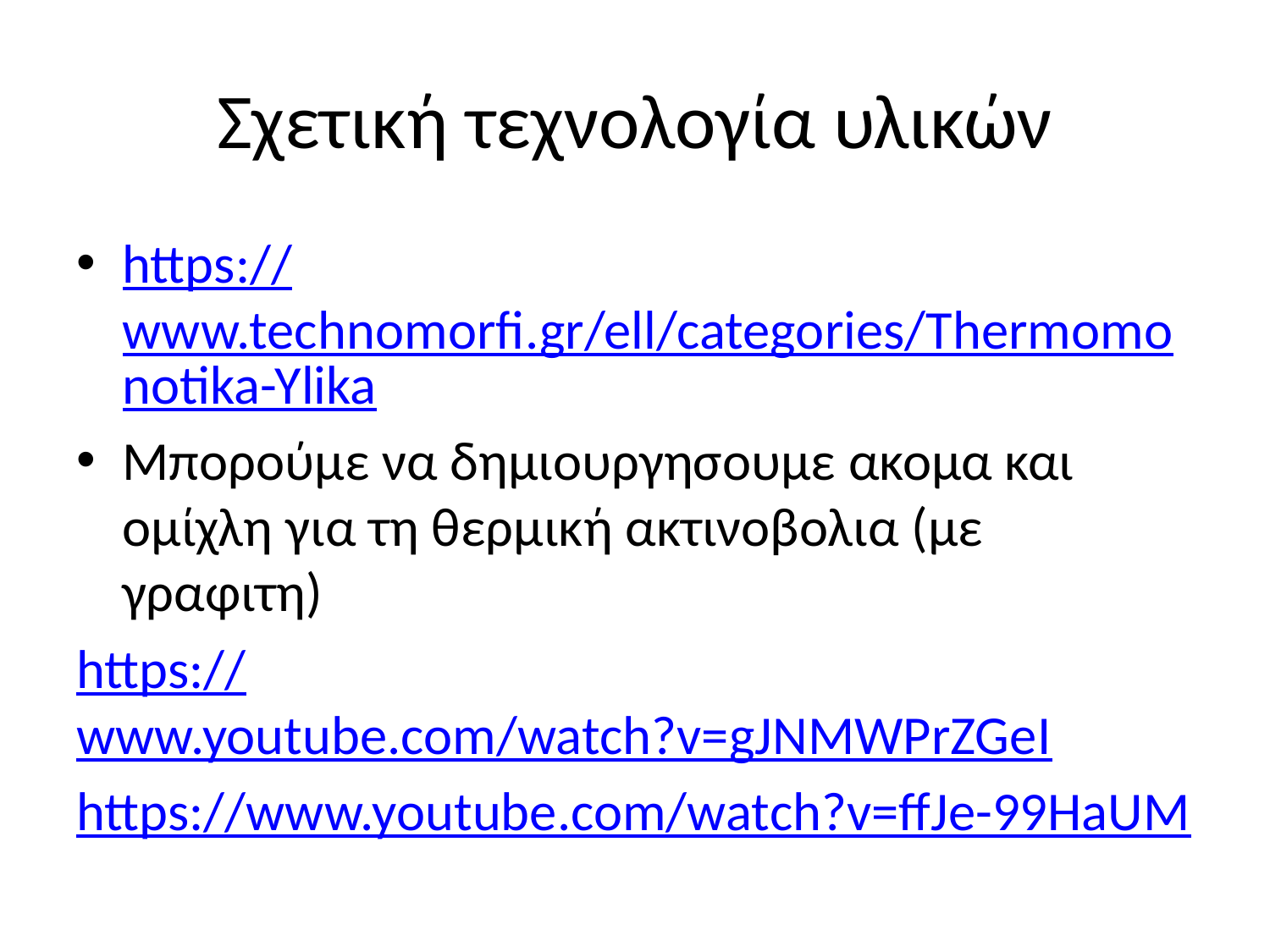

# Σχετική τεχνολογία υλικών
https://www.technomorfi.gr/ell/categories/Thermomonotika-Ylika
Μπορούμε να δημιουργησουμε ακομα και ομίχλη για τη θερμική ακτινοβολια (με γραφιτη)
https://www.youtube.com/watch?v=gJNMWPrZGeI
https://www.youtube.com/watch?v=ffJe-99HaUM